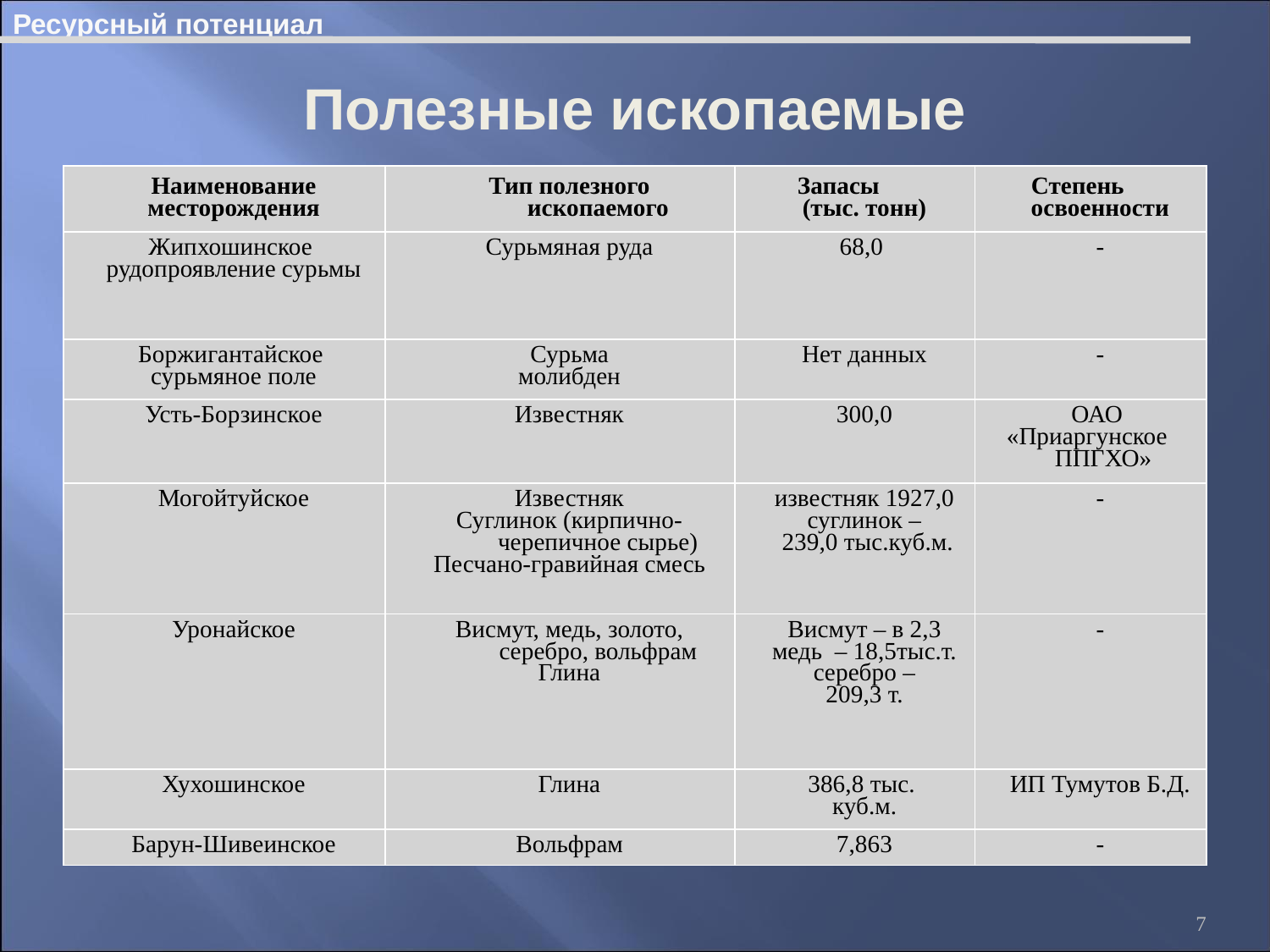

Ресурсный потенциал
# Полезные ископаемые
| Наименование месторождения | Тип полезного ископаемого | Запасы (тыс. тонн) | Степень освоенности |
| --- | --- | --- | --- |
| Жипхошинское рудопроявление сурьмы | Сурьмяная руда | 68,0 | - |
| Боржигантайское сурьмяное поле | Сурьма молибден | Нет данных | - |
| Усть-Борзинское | Известняк | 300,0 | ОАО «Приаргунское ППГХО» |
| Могойтуйское | Известняк Суглинок (кирпично-черепичное сырье) Песчано-гравийная смесь | известняк 1927,0 суглинок – 239,0 тыс.куб.м. | - |
| Уронайское | Висмут, медь, золото, серебро, вольфрам Глина | Висмут – в 2,3 медь – 18,5тыс.т. серебро – 209,3 т. | - |
| Хухошинское | Глина | 386,8 тыс. куб.м. | ИП Тумутов Б.Д. |
| Барун-Шивеинское | Вольфрам | 7,863 | - |
7